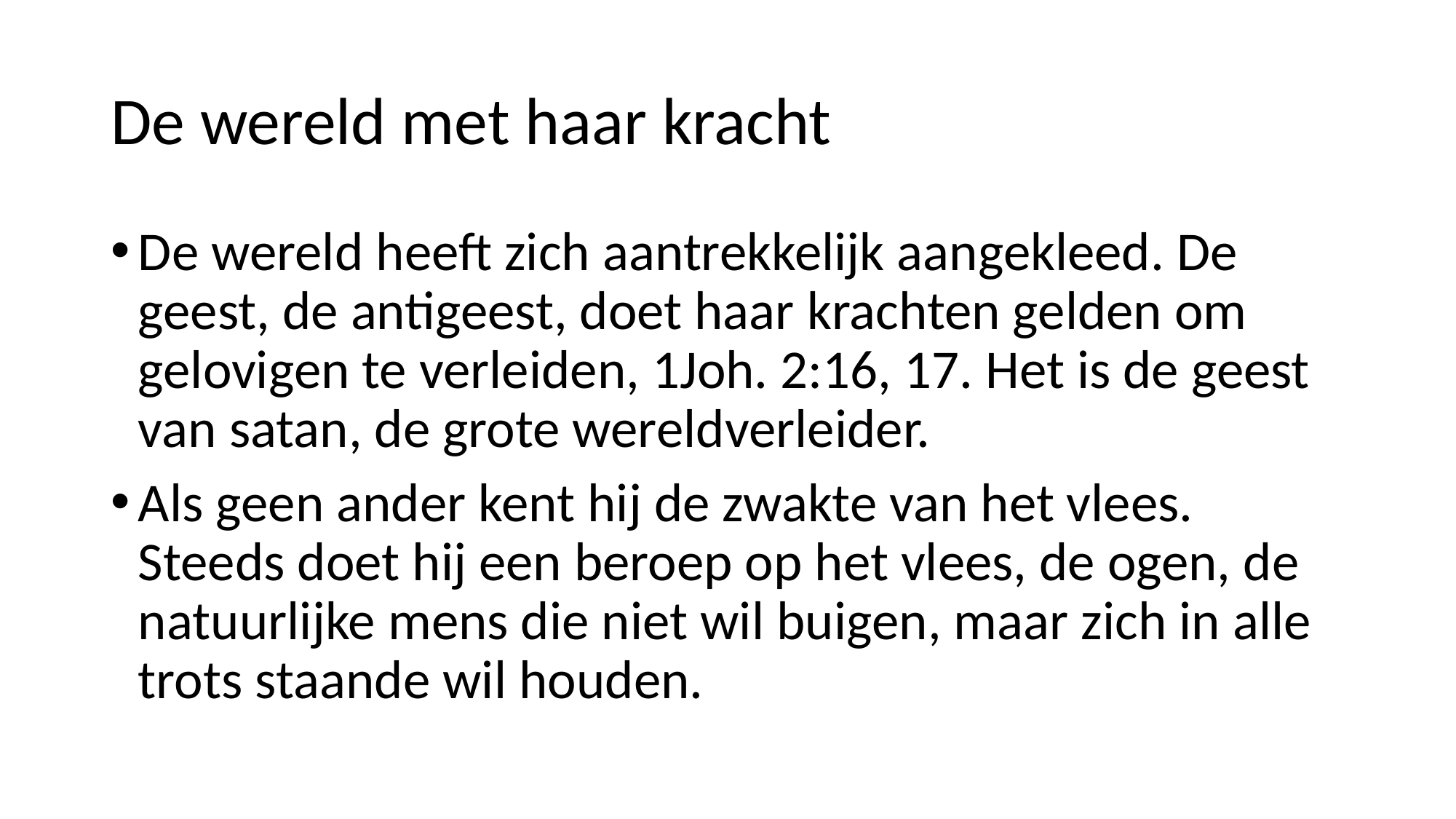

# De wereld met haar kracht
De wereld heeft zich aantrekkelijk aangekleed. De geest, de antigeest, doet haar krachten gelden om gelovigen te verleiden, 1Joh. 2:16, 17. Het is de geest van satan, de grote wereldverleider.
Als geen ander kent hij de zwakte van het vlees. Steeds doet hij een beroep op het vlees, de ogen, de natuurlijke mens die niet wil buigen, maar zich in alle trots staande wil houden.